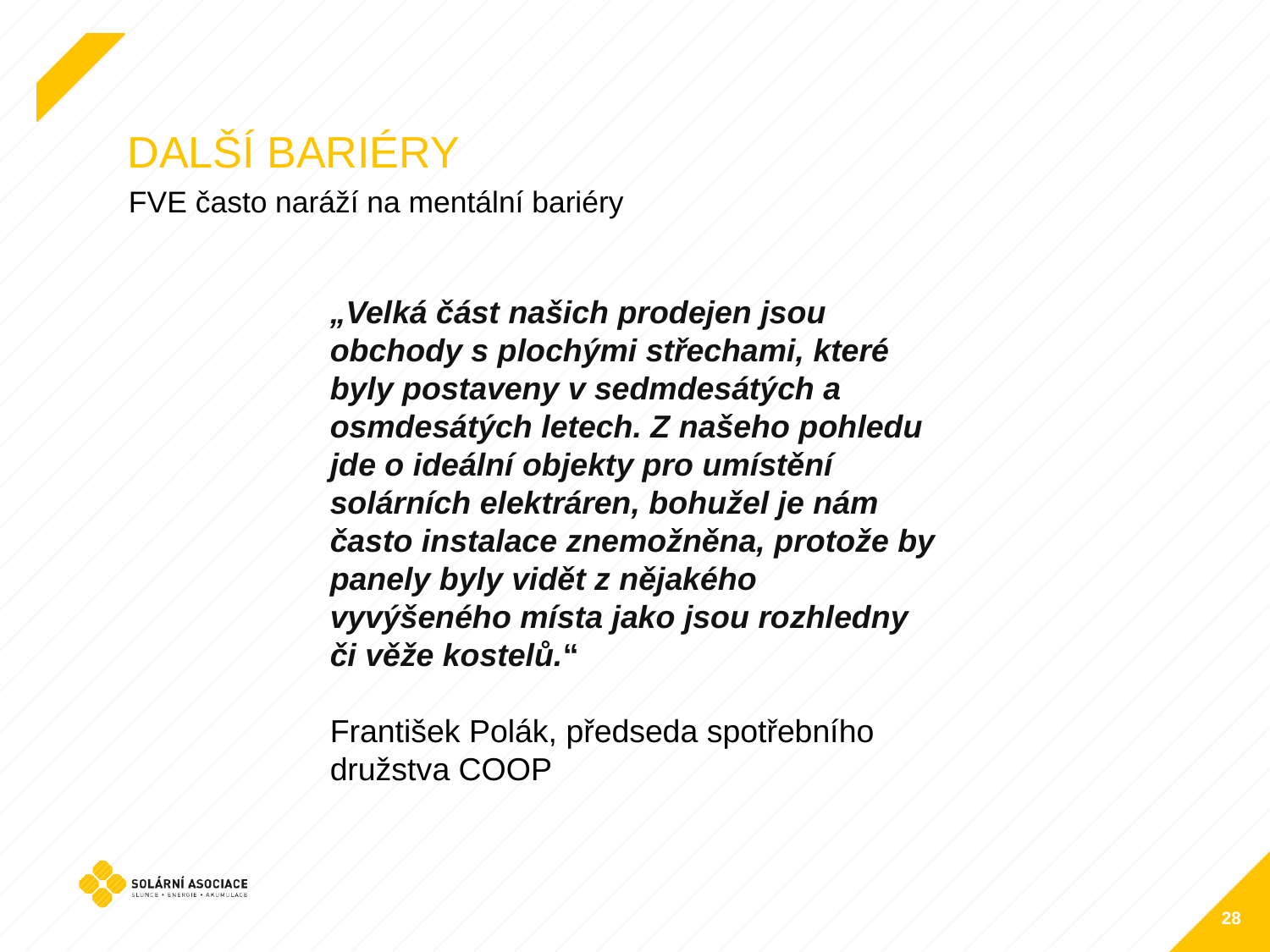

DALŠÍ BARIÉRY
FVE často naráží na mentální bariéry
„Velká část našich prodejen jsou obchody s plochými střechami, které byly postaveny v sedmdesátých a osmdesátých letech. Z našeho pohledu jde o ideální objekty pro umístění solárních elektráren, bohužel je nám často instalace znemožněna, protože by panely byly vidět z nějakého vyvýšeného místa jako jsou rozhledny či věže kostelů.“

František Polák, předseda spotřebního družstva COOP
28